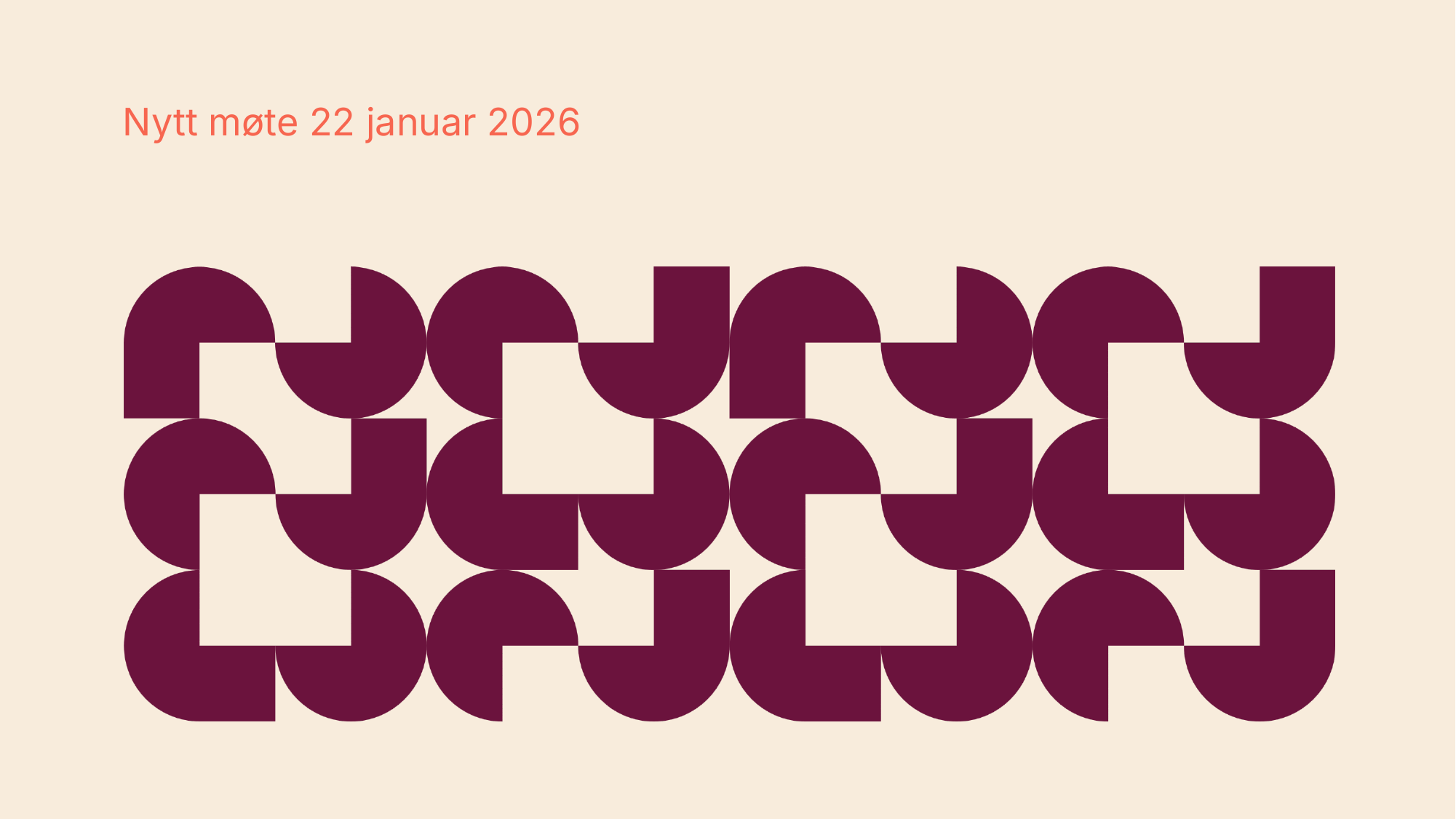

# Nytt møte 22 januar 2026
14